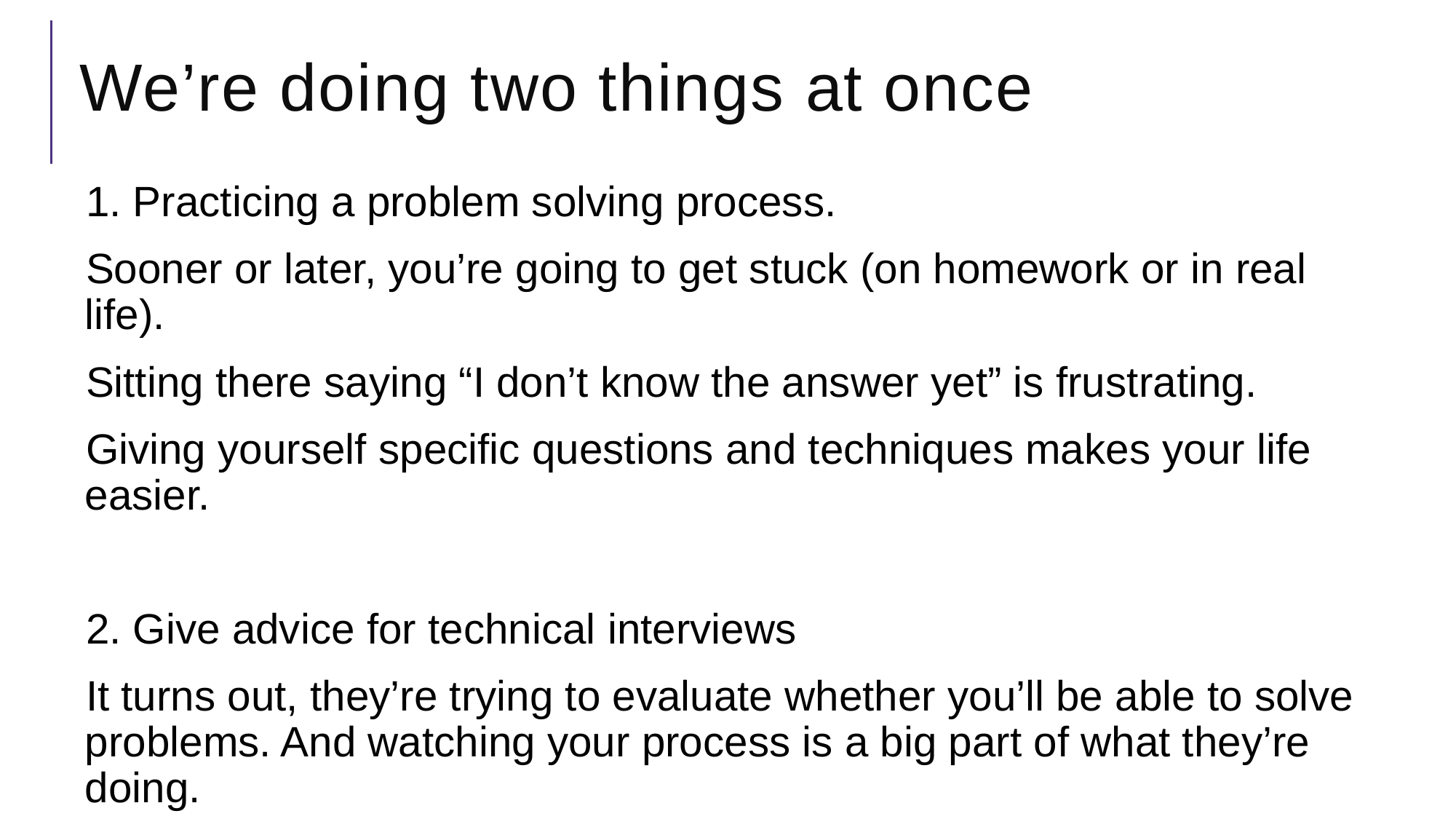

# We’re doing two things at once
1. Practicing a problem solving process.
Sooner or later, you’re going to get stuck (on homework or in real life).
Sitting there saying “I don’t know the answer yet” is frustrating.
Giving yourself specific questions and techniques makes your life easier.

2. Give advice for technical interviews
It turns out, they’re trying to evaluate whether you’ll be able to solve problems. And watching your process is a big part of what they’re doing.